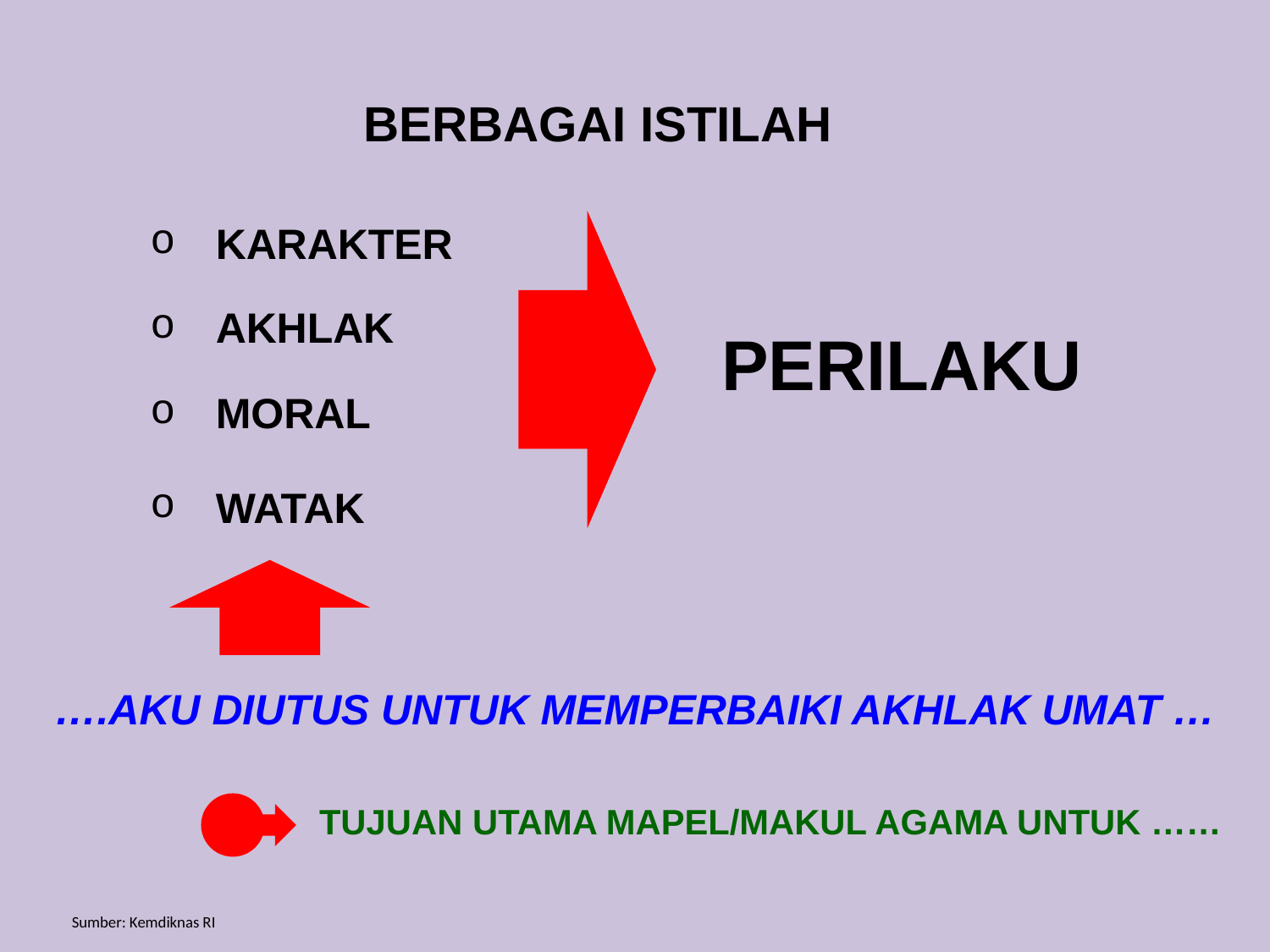

BERBAGAI ISTILAH
   KARAKTER

   AKHLAK
PERILAKU
   MORAL
   WATAK

….AKU DIUTUS UNTUK MEMPERBAIKI AKHLAK UMAT …

TUJUAN UTAMA MAPEL/MAKUL AGAMA UNTUK ……

Sumber: Kemdiknas RI